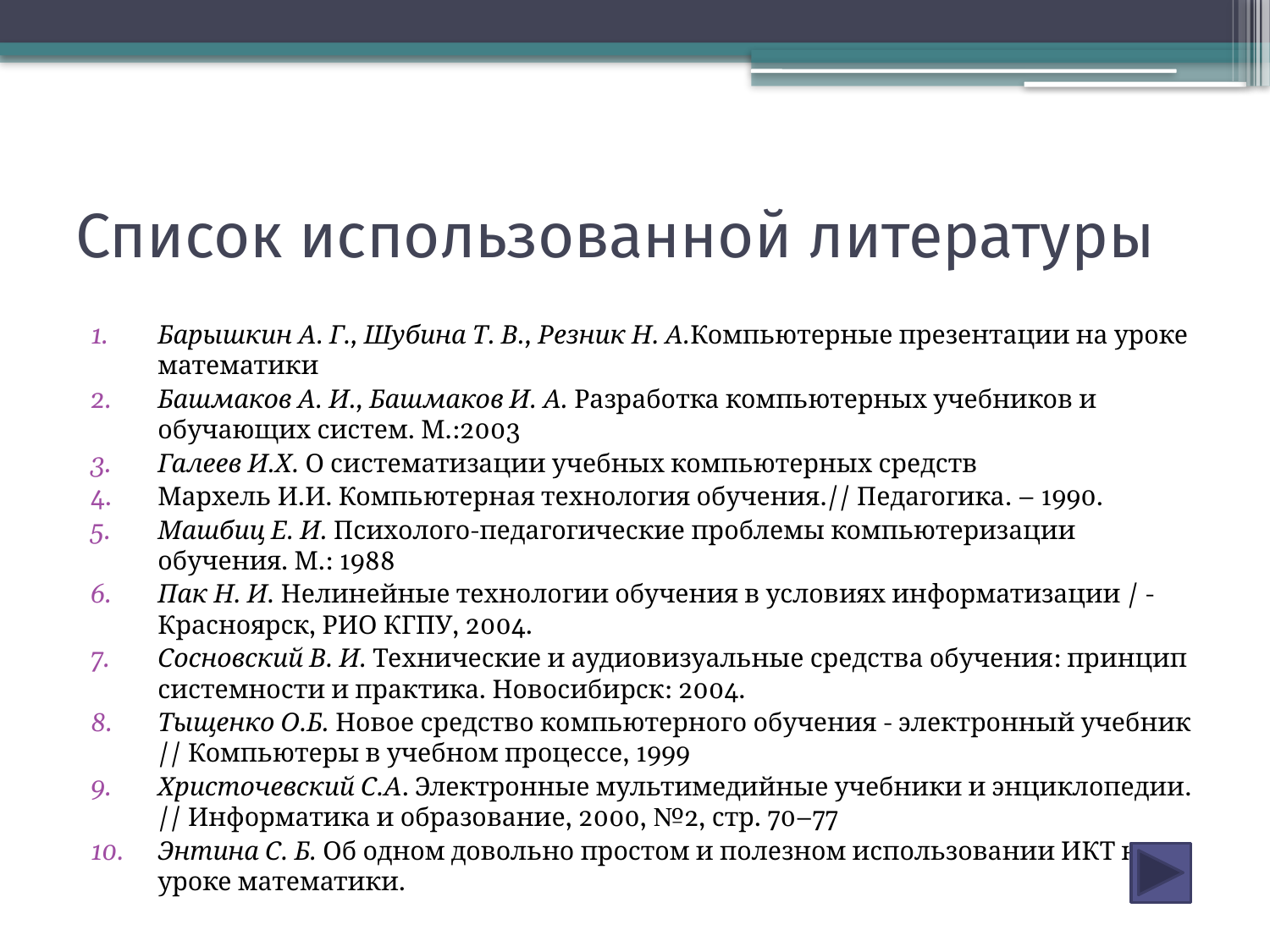

# Список использованной литературы
Барышкин А. Г., Шубина Т. В., Резник Н. А.Компьютерные презентации на уроке математики
Башмаков А. И., Башмаков И. А. Разработка компьютерных учебников и обучающих систем. М.:2003
Галеев И.Х. О систематизации учебных компьютерных средств
Мархель И.И. Компьютерная технология обучения.// Педагогика. – 1990.
Машбиц Е. И. Психолого-педагогические проблемы компьютеризации обучения. М.: 1988
Пак Н. И. Нелинейные технологии обучения в условиях информатизации / -  Красноярск, РИО КГПУ, 2004.
Сосновский В. И. Технические и аудиовизуальные средства обучения: принцип системности и практика. Новосибирск: 2004.
Тыщенко О.Б. Новое средство компьютерного обучения - электронный учебник // Компьютеры в учебном процессе, 1999
Христочевский С.А. Электронные мультимедийные учебники и энциклопедии. // Информатика и образование, 2000, №2, стр. 70–77
Энтина С. Б. Об одном довольно простом и полезном использовании ИКТ на уроке математики.